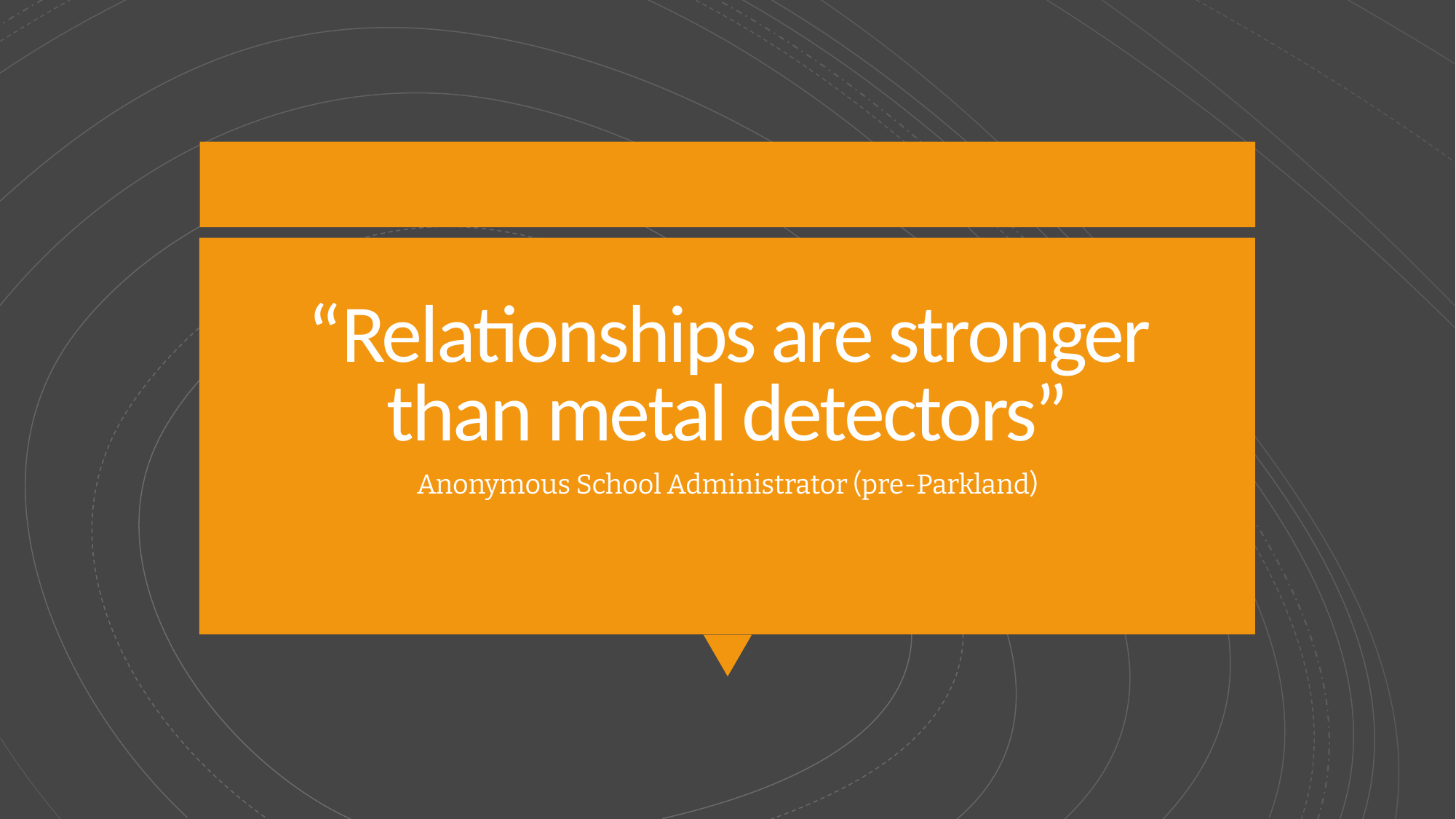

# “Relationships are stronger than metal detectors”
Anonymous School Administrator (pre-Parkland)